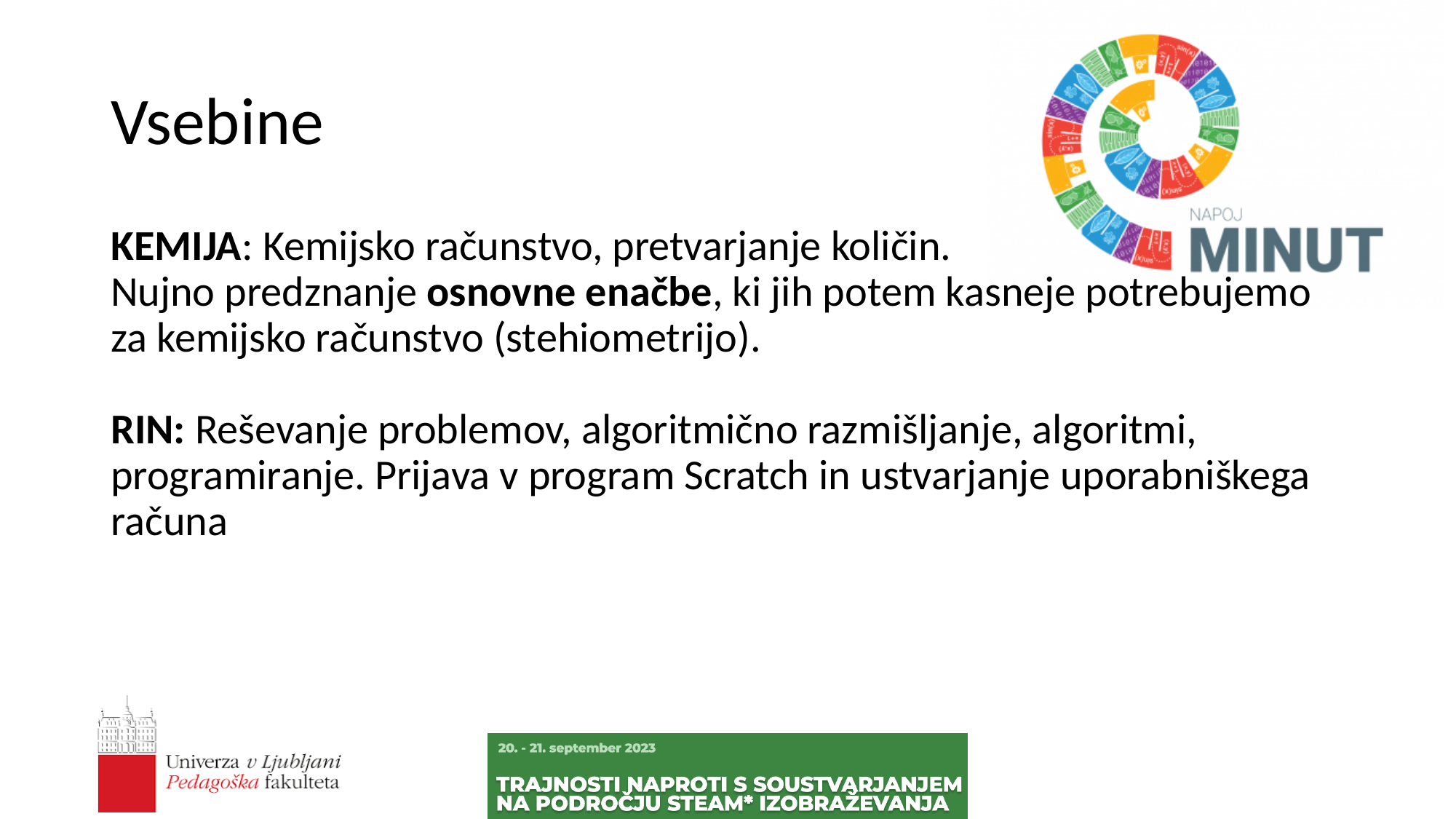

# Vsebine
KEMIJA: Kemijsko računstvo, pretvarjanje količin.
Nujno predznanje osnovne enačbe, ki jih potem kasneje potrebujemo za kemijsko računstvo (stehiometrijo).

RIN: Reševanje problemov, algoritmično razmišljanje, algoritmi, programiranje. Prijava v program Scratch in ustvarjanje uporabniškega računa